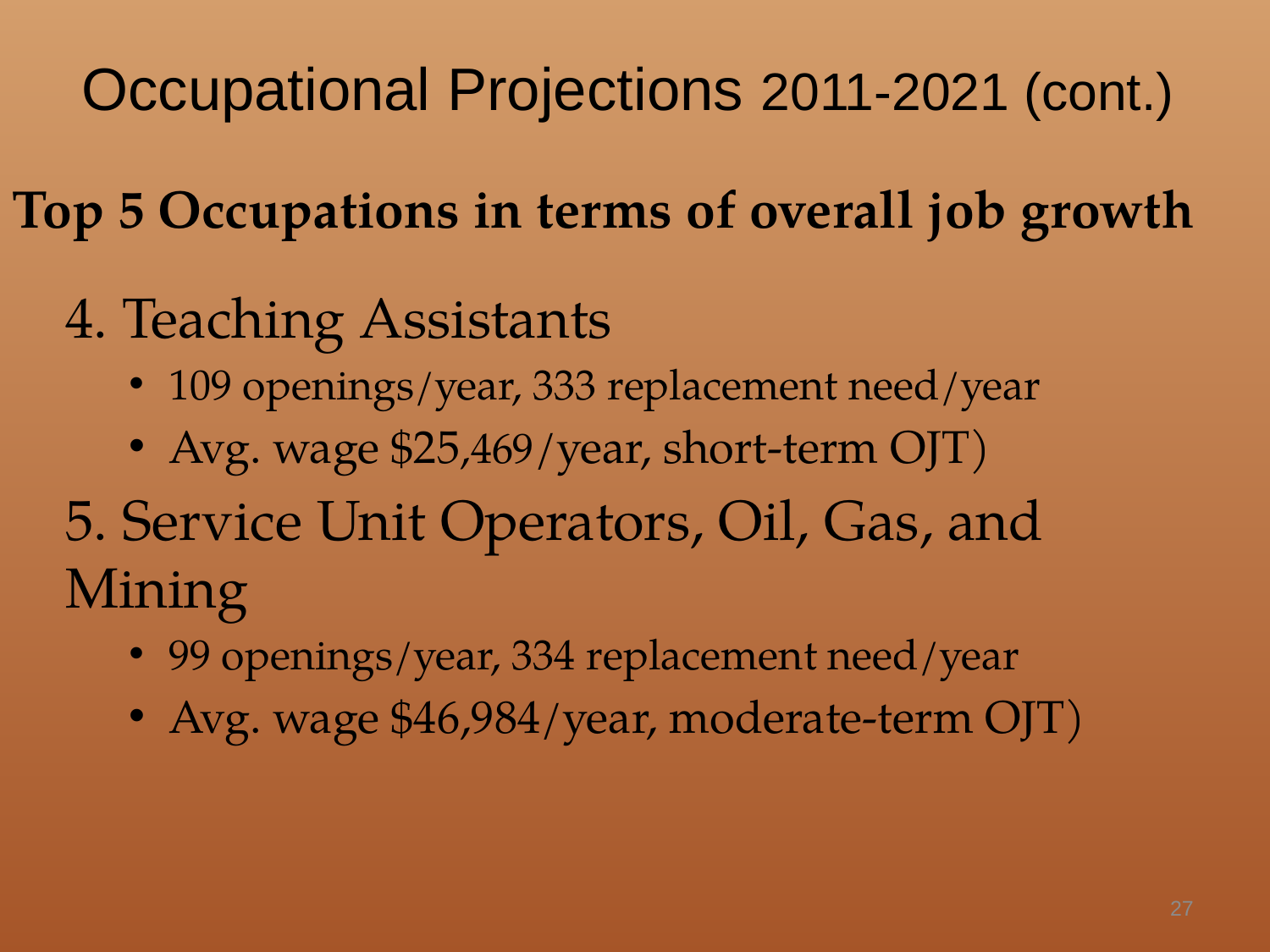

# Occupational Projections 2011-2021 (cont.)
Top 5 Occupations in terms of overall job growth

4. Teaching Assistants
109 openings/year, 333 replacement need/year
Avg. wage $25,469/year, short-term OJT)
5. Service Unit Operators, Oil, Gas, and 	Mining
99 openings/year, 334 replacement need/year
Avg. wage $46,984/year, moderate-term OJT)

27